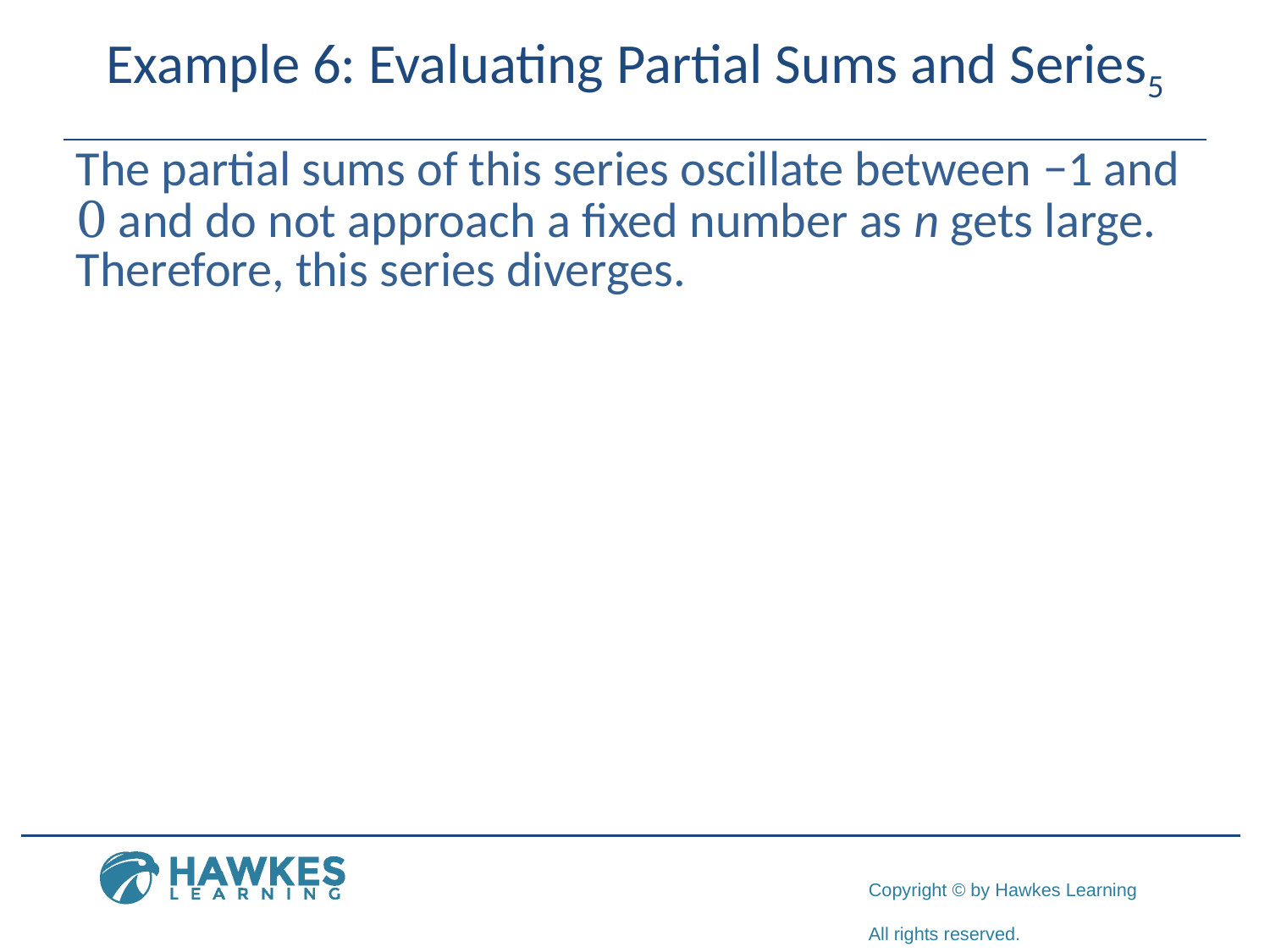

# Example 6: Evaluating Partial Sums and Series5
​The partial sums of this series oscillate between −1 and 0 and do not approach a fixed number as n gets large. Therefore, this series diverges.